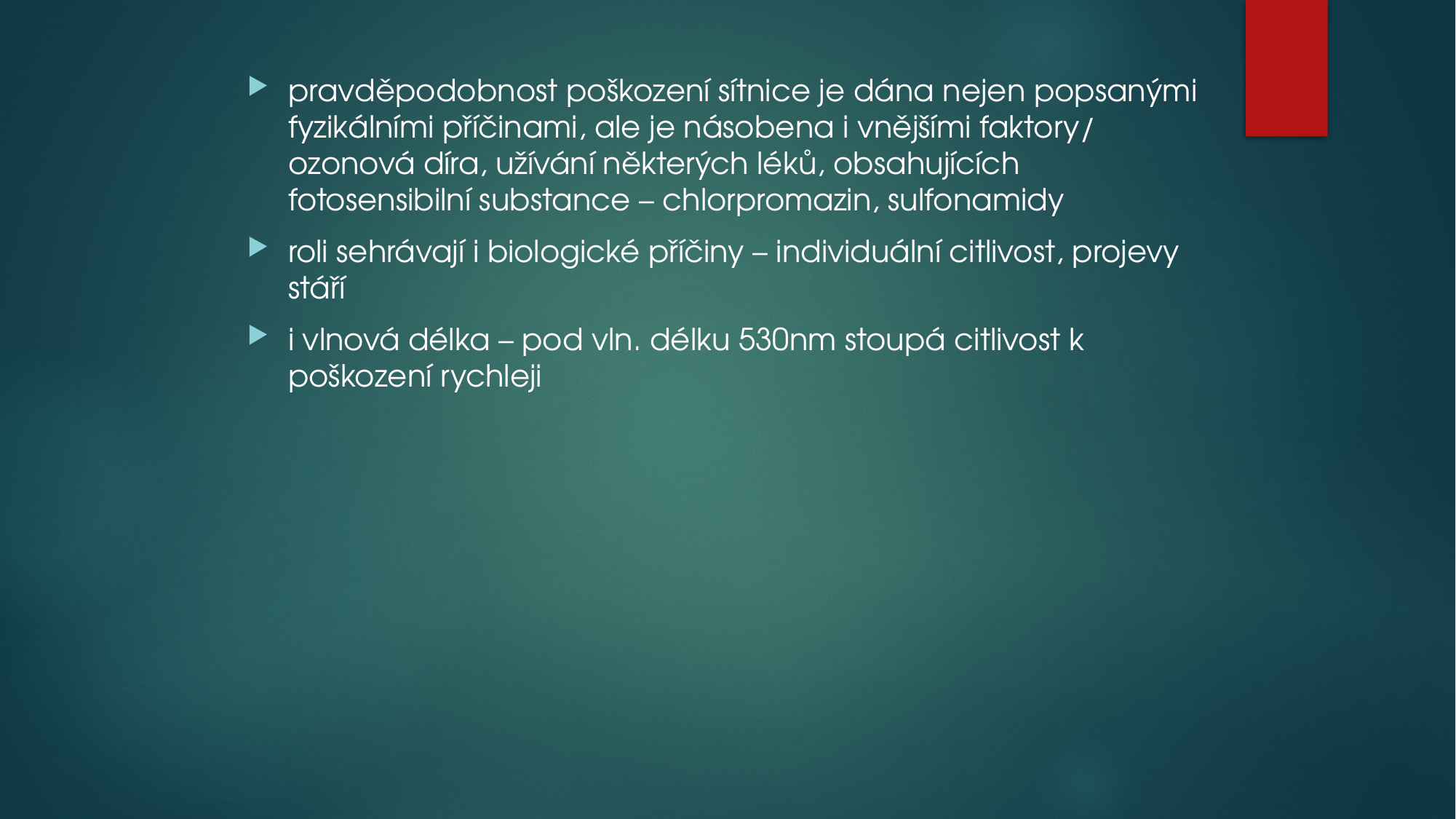

pravděpodobnost poškození sítnice je dána nejen popsanými fyzikálními příčinami, ale je násobena i vnějšími faktory/ ozonová díra, užívání některých léků, obsahujících fotosensibilní substance – chlorpromazin, sulfonamidy
roli sehrávají i biologické příčiny – individuální citlivost, projevy stáří
i vlnová délka – pod vln. délku 530nm stoupá citlivost k poškození rychleji